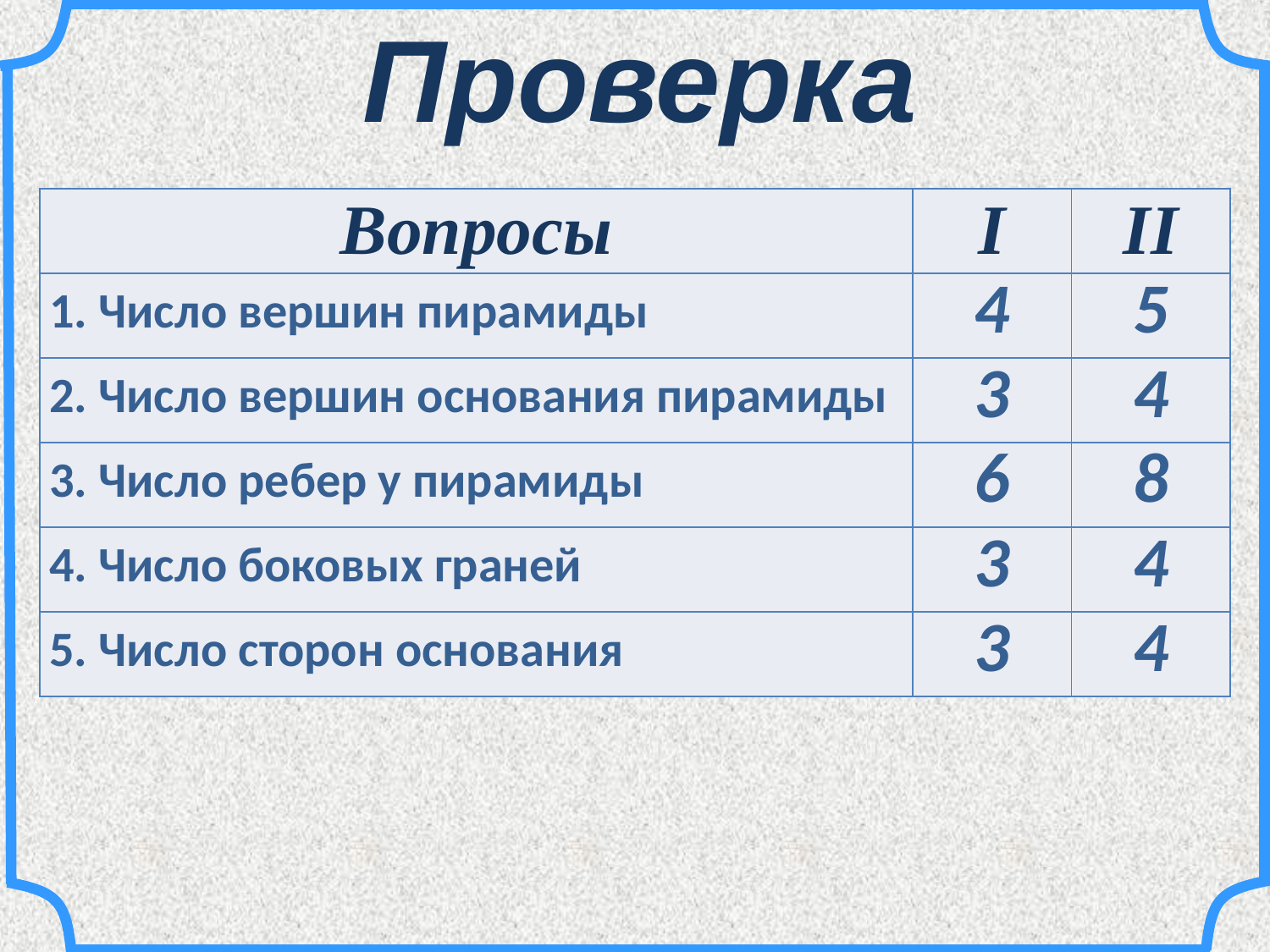

Проверка
| Вопросы | I | II |
| --- | --- | --- |
| 1. Число вершин пирамиды | 4 | 5 |
| 2. Число вершин основания пирамиды | 3 | 4 |
| 3. Число ребер у пирамиды | 6 | 8 |
| 4. Число боковых граней | 3 | 4 |
| 5. Число сторон основания | 3 | 4 |